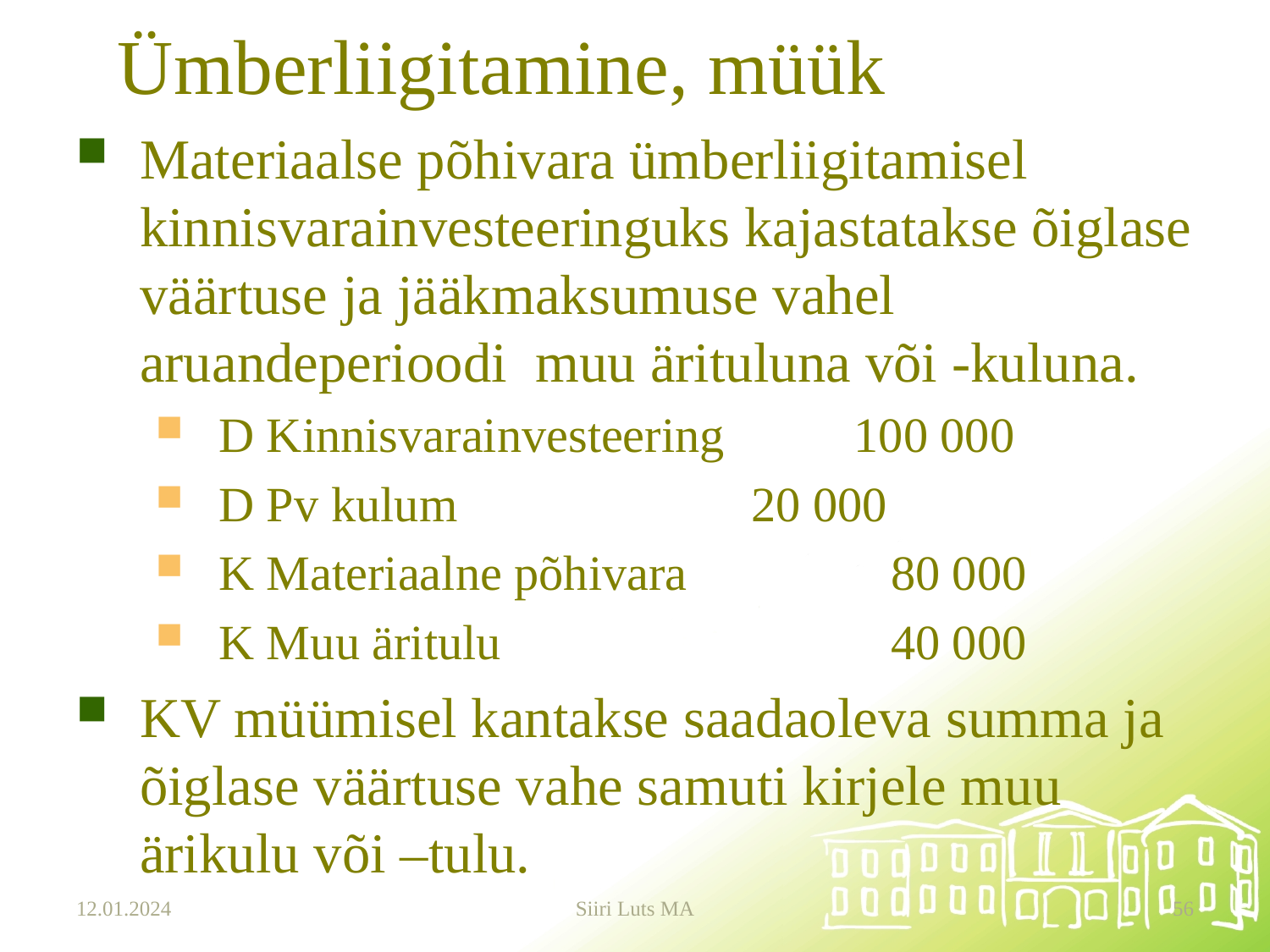

# Ümberliigitamine, müük
Materiaalse põhivara ümberliigitamisel kinnisvarainvesteeringuks kajastatakse õiglase väärtuse ja jääkmaksumuse vahel aruandeperioodi  muu ärituluna või -kuluna.
D Kinnisvarainvesteering 	100 000
D Pv kulum			  20 000
K Materiaalne põhivara 		   80 000
K Muu äritulu			   40 000
KV müümisel kantakse saadaoleva summa ja õiglase väärtuse vahe samuti kirjele muu ärikulu või –tulu.
12.01.2024
Siiri Luts MA
56